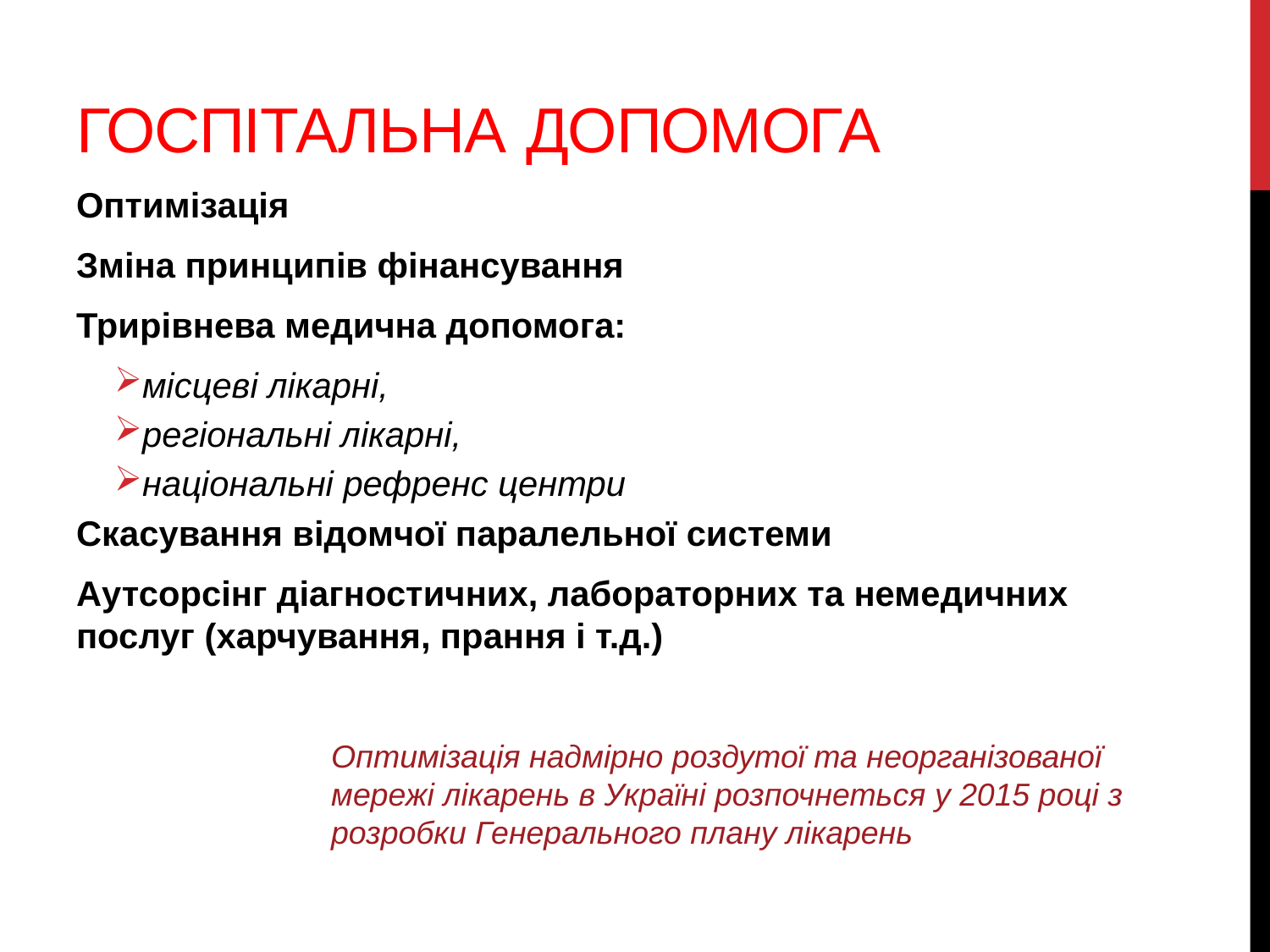

# Госпітальна допомога
Оптимізація
Зміна принципів фінансування
Трирівнева медична допомога:
місцеві лікарні,
регіональні лікарні,
національні рефренс центри
Скасування відомчої паралельної системи
Аутсорсінг діагностичних, лабораторних та немедичних послуг (харчування, прання і т.д.)

Оптимізація надмірно роздутої та неорганізованої мережі лікарень в Україні розпочнеться у 2015 році з розробки Генерального плану лікарень